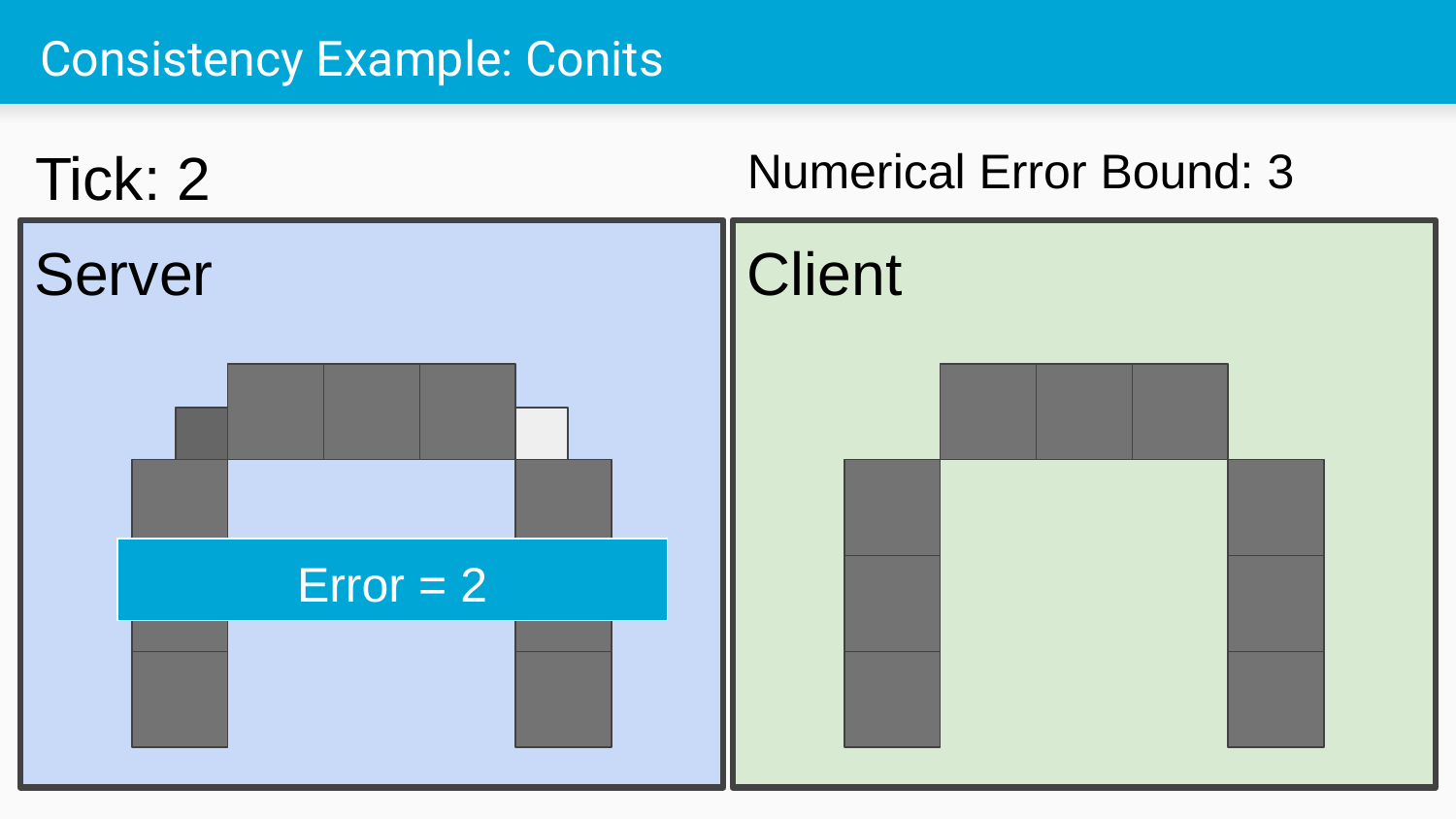

# Consistency Example: Conits
Tick: 2
Numerical Error Bound: 3
Server
Client

Error = 2

27